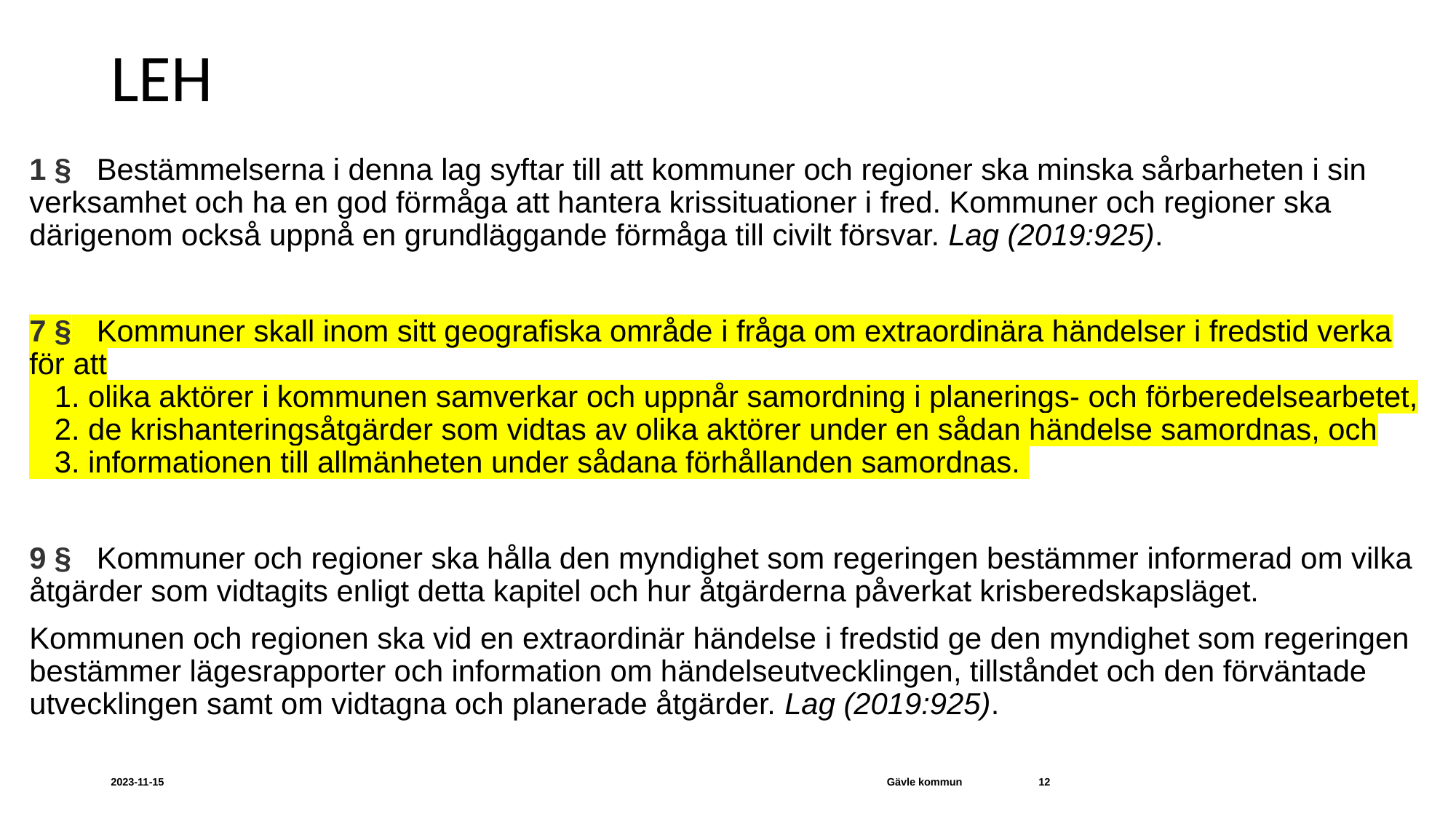

# LEH
1 §   Bestämmelserna i denna lag syftar till att kommuner och regioner ska minska sårbarheten i sin verksamhet och ha en god förmåga att hantera krissituationer i fred. Kommuner och regioner ska därigenom också uppnå en grundläggande förmåga till civilt försvar. Lag (2019:925).

7 §   Kommuner skall inom sitt geografiska område i fråga om extraordinära händelser i fredstid verka för att
   1. olika aktörer i kommunen samverkar och uppnår samordning i planerings- och förberedelsearbetet,
   2. de krishanteringsåtgärder som vidtas av olika aktörer under en sådan händelse samordnas, och
   3. informationen till allmänheten under sådana förhållanden samordnas.

9 §   Kommuner och regioner ska hålla den myndighet som regeringen bestämmer informerad om vilka åtgärder som vidtagits enligt detta kapitel och hur åtgärderna påverkat krisberedskapsläget.
Kommunen och regionen ska vid en extraordinär händelse i fredstid ge den myndighet som regeringen bestämmer lägesrapporter och information om händelseutvecklingen, tillståndet och den förväntade utvecklingen samt om vidtagna och planerade åtgärder. Lag (2019:925).

2023-11-15
Gävle kommun
12